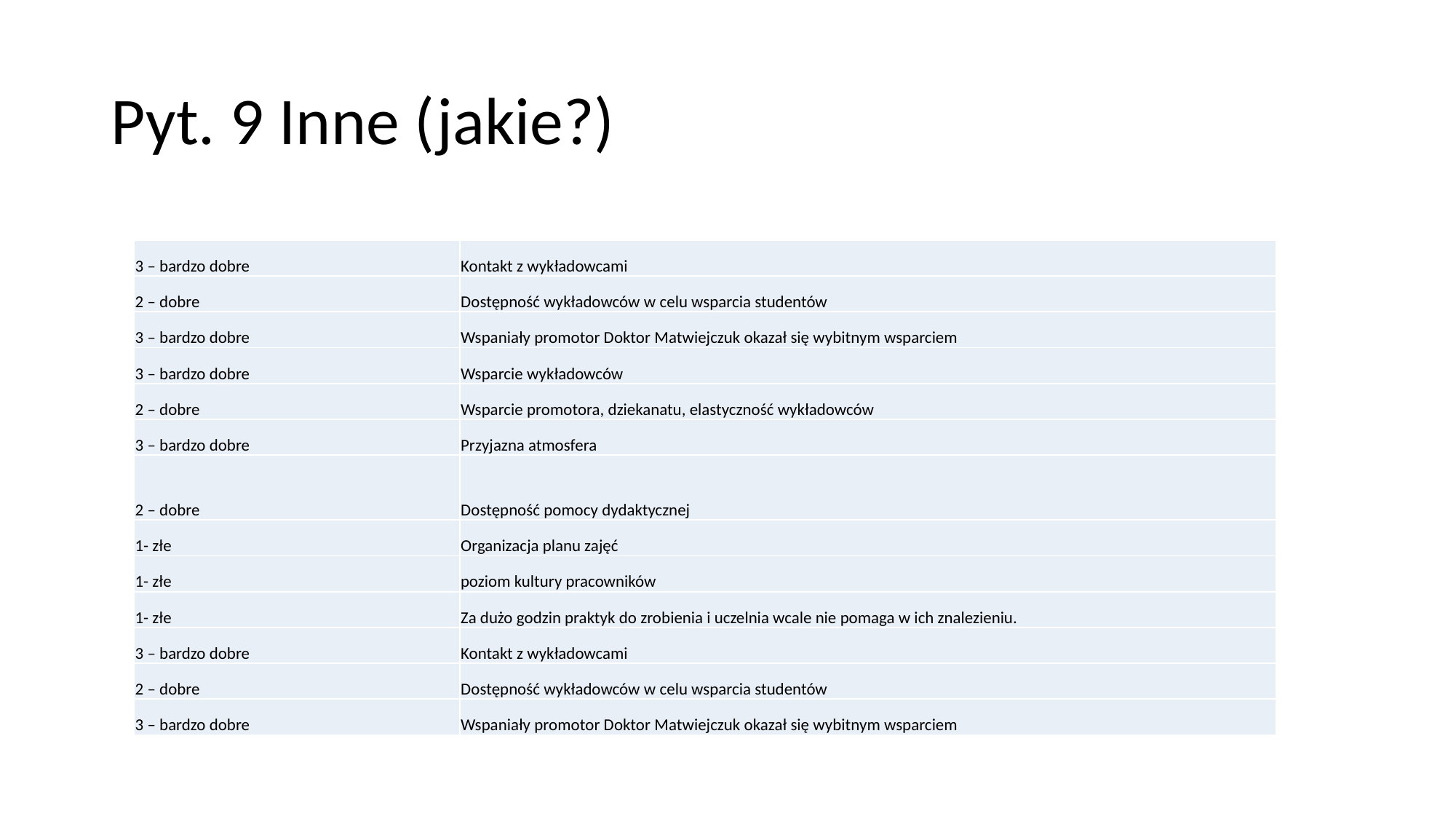

# Pyt. 9 Inne (jakie?)
| 3 – bardzo dobre | Kontakt z wykładowcami |
| --- | --- |
| 2 – dobre | Dostępność wykładowców w celu wsparcia studentów |
| 3 – bardzo dobre | Wspaniały promotor Doktor Matwiejczuk okazał się wybitnym wsparciem |
| 3 – bardzo dobre | Wsparcie wykładowców |
| 2 – dobre | Wsparcie promotora, dziekanatu, elastyczność wykładowców |
| 3 – bardzo dobre | Przyjazna atmosfera |
| 2 – dobre | Dostępność pomocy dydaktycznej |
| 1- złe | Organizacja planu zajęć |
| 1- złe | poziom kultury pracowników |
| 1- złe | Za dużo godzin praktyk do zrobienia i uczelnia wcale nie pomaga w ich znalezieniu. |
| 3 – bardzo dobre | Kontakt z wykładowcami |
| 2 – dobre | Dostępność wykładowców w celu wsparcia studentów |
| 3 – bardzo dobre | Wspaniały promotor Doktor Matwiejczuk okazał się wybitnym wsparciem |